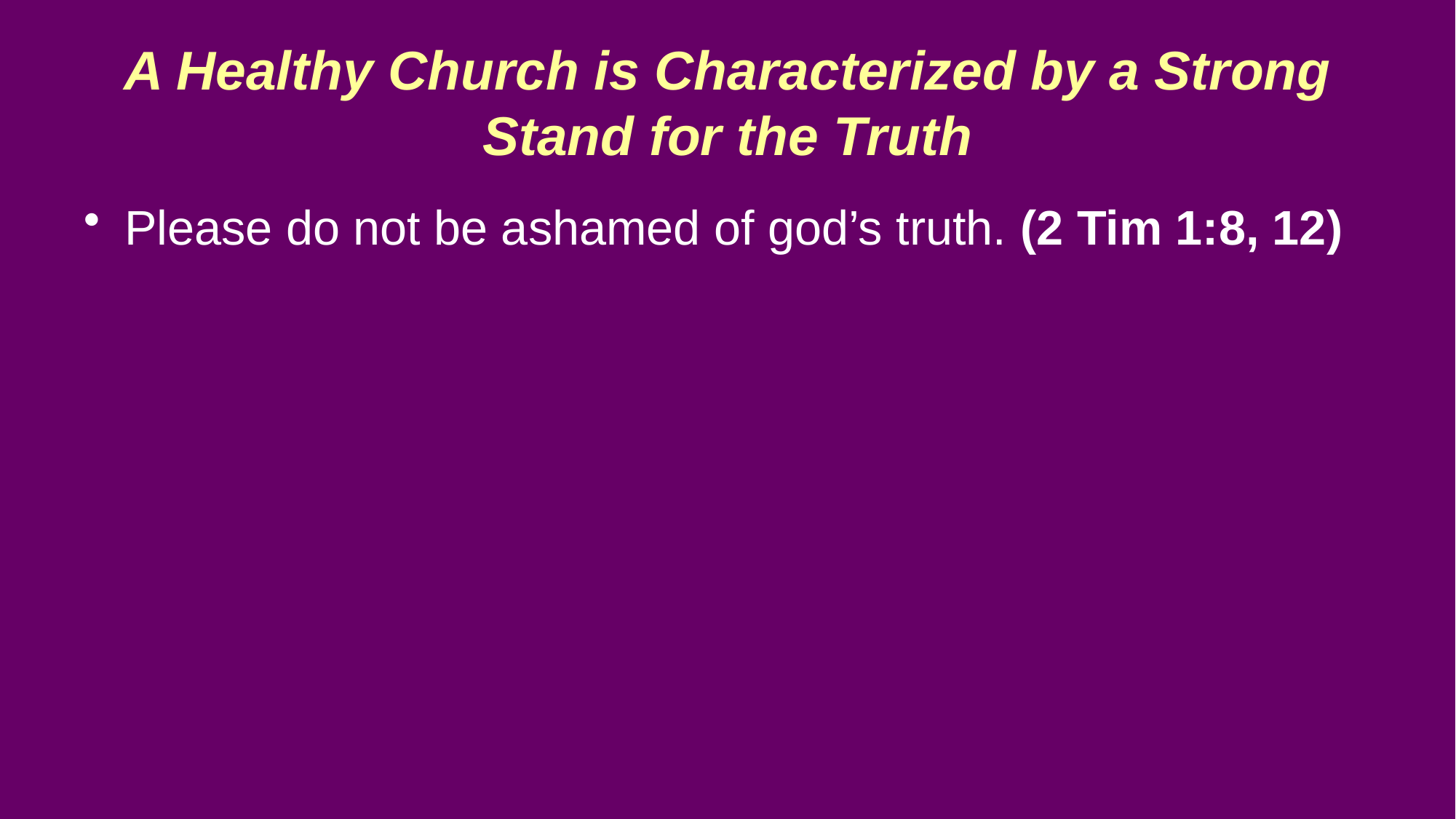

# A Healthy Church is Characterized by a Strong Stand for the Truth
Please do not be ashamed of god’s truth. (2 Tim 1:8, 12)